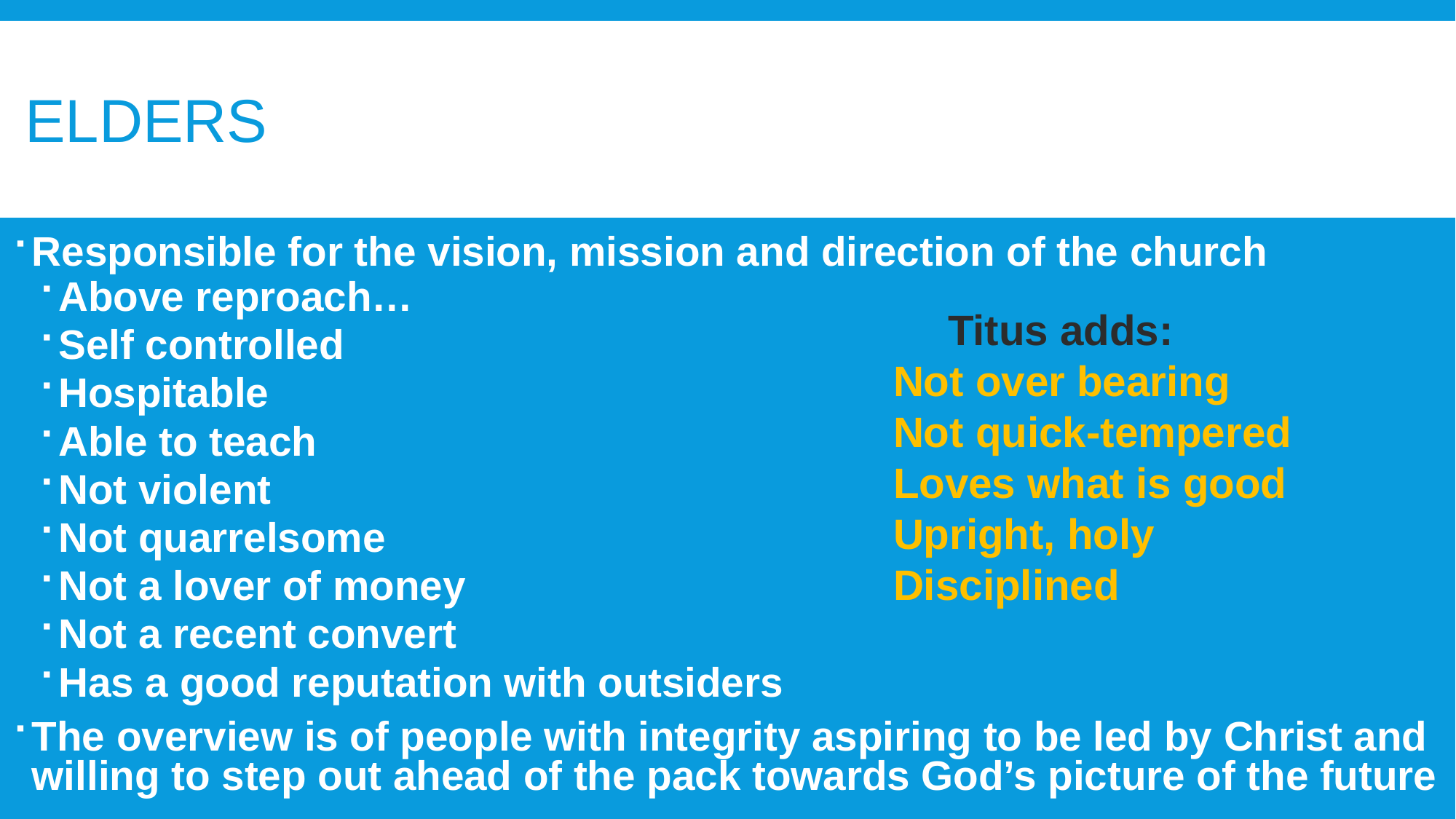

# Elders
Responsible for the vision, mission and direction of the church
Above reproach…
Self controlled
Hospitable
Able to teach
Not violent
Not quarrelsome
Not a lover of money
Not a recent convert
Has a good reputation with outsiders
The overview is of people with integrity aspiring to be led by Christ and willing to step out ahead of the pack towards God’s picture of the future
Titus adds:
Not over bearing
Not quick-tempered
Loves what is good
Upright, holy
Disciplined